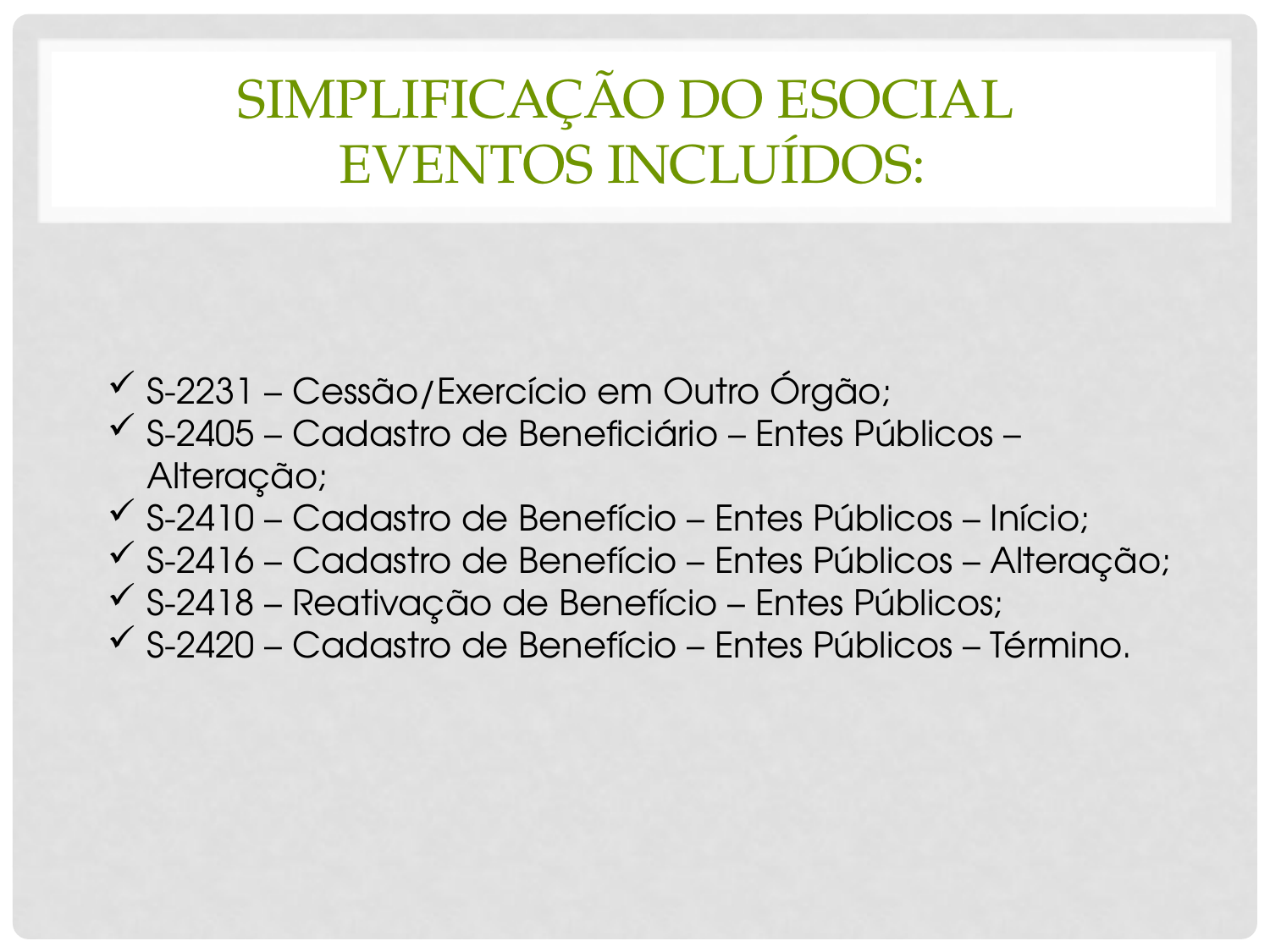

# Simplificação do eSocial eventos incluídos:
S-2231 – Cessão/Exercício em Outro Órgão;
S-2405 – Cadastro de Beneficiário – Entes Públicos – Alteração;
S-2410 – Cadastro de Benefício – Entes Públicos – Início;
S-2416 – Cadastro de Benefício – Entes Públicos – Alteração;
S-2418 – Reativação de Benefício – Entes Públicos;
S-2420 – Cadastro de Benefício – Entes Públicos – Término.